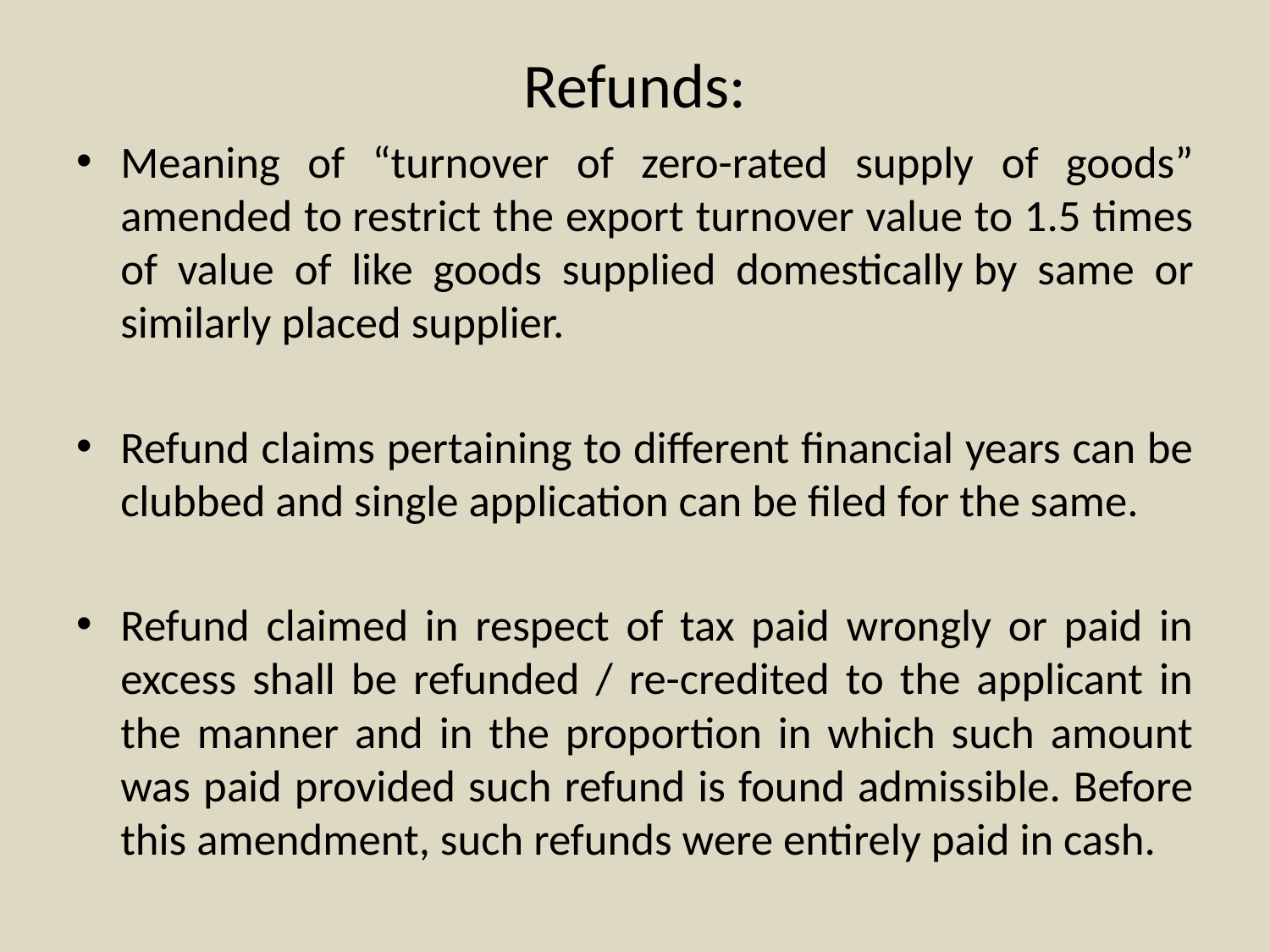

# Refunds:
Meaning of “turnover of zero-rated supply of goods” amended to restrict the export turnover value to 1.5 times of value of like goods supplied domestically by same or similarly placed supplier.

Refund claims pertaining to different financial years can be clubbed and single application can be filed for the same.

Refund claimed in respect of tax paid wrongly or paid in excess shall be refunded / re-credited to the applicant in the manner and in the proportion in which such amount was paid provided such refund is found admissible. Before this amendment, such refunds were entirely paid in cash.